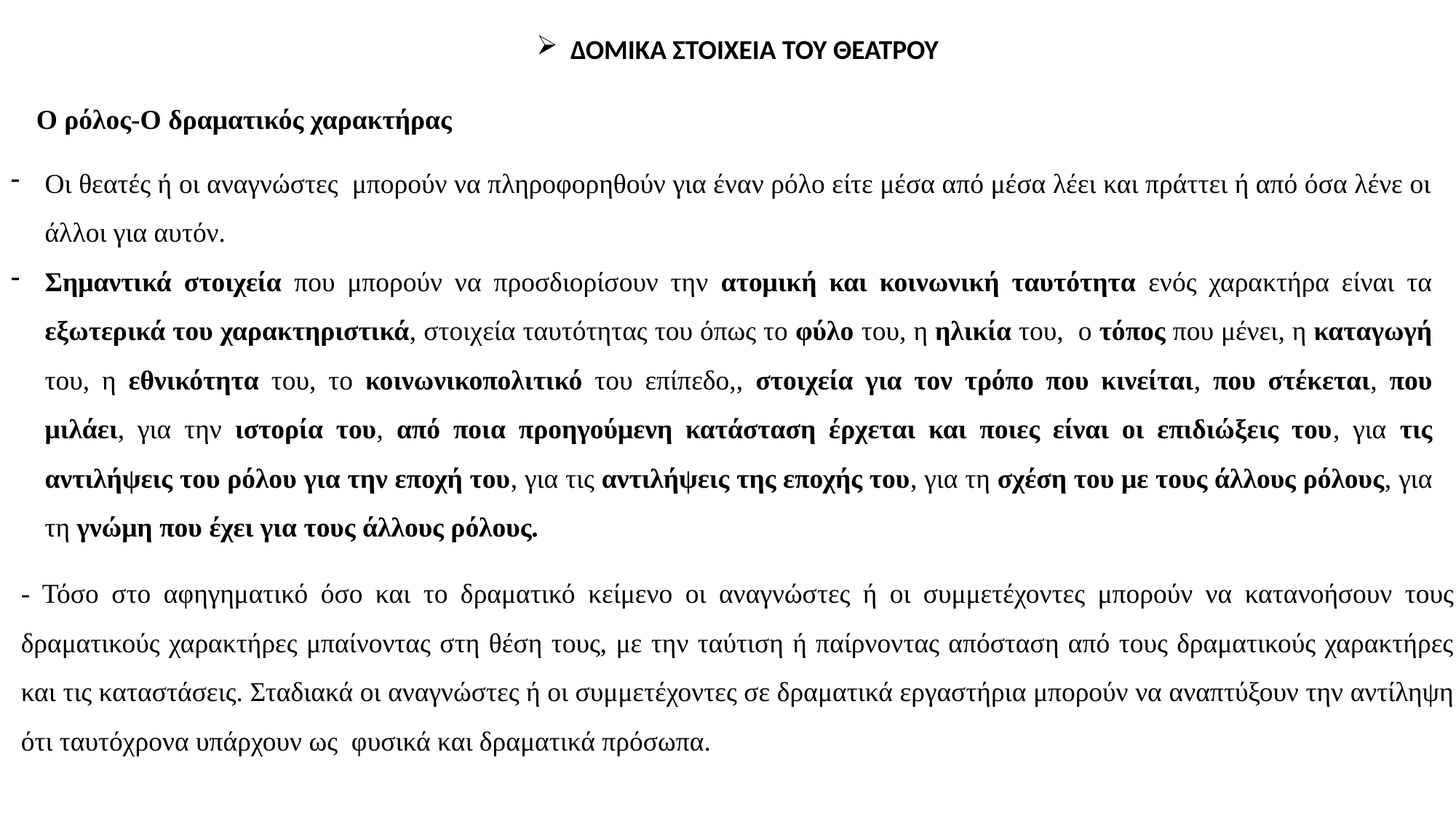

ΔΟΜΙΚΑ ΣΤΟΙΧΕΙΑ ΤΟΥ ΘΕΑΤΡΟΥ
Ο ρόλος-Ο δραματικός χαρακτήρας
Οι θεατές ή οι αναγνώστες  μπορούν να πληροφορηθούν για έναν ρόλο είτε μέσα από μέσα λέει και πράττει ή από όσα λένε οι άλλοι για αυτόν.
Σημαντικά στοιχεία που μπορούν να προσδιορίσουν την ατομική και κοινωνική ταυτότητα ενός χαρακτήρα είναι τα εξωτερικά του χαρακτηριστικά, στοιχεία ταυτότητας του όπως το φύλο του, η ηλικία του,  ο τόπος που μένει, η καταγωγή του, η εθνικότητα του, το κοινωνικοπολιτικό του επίπεδο,, στοιχεία για τον τρόπο που κινείται, που στέκεται, που μιλάει, για την ιστορία του, από ποια προηγούμενη κατάσταση έρχεται και ποιες είναι οι επιδιώξεις του, για τις αντιλήψεις του ρόλου για την εποχή του, για τις αντιλήψεις της εποχής του, για τη σχέση του με τους άλλους ρόλους, για τη γνώμη που έχει για τους άλλους ρόλους.
- Τόσο στο αφηγηματικό όσο και το δραματικό κείμενο οι αναγνώστες ή οι συμμετέχοντες μπορούν να κατανοήσουν τους δραματικούς χαρακτήρες μπαίνοντας στη θέση τους, με την ταύτιση ή παίρνοντας απόσταση από τους δραματικούς χαρακτήρες και τις καταστάσεις. Σταδιακά οι αναγνώστες ή οι συμμετέχοντες σε δραματικά εργαστήρια μπορούν να αναπτύξουν την αντίληψη ότι ταυτόχρονα υπάρχουν ως  φυσικά και δραματικά πρόσωπα.